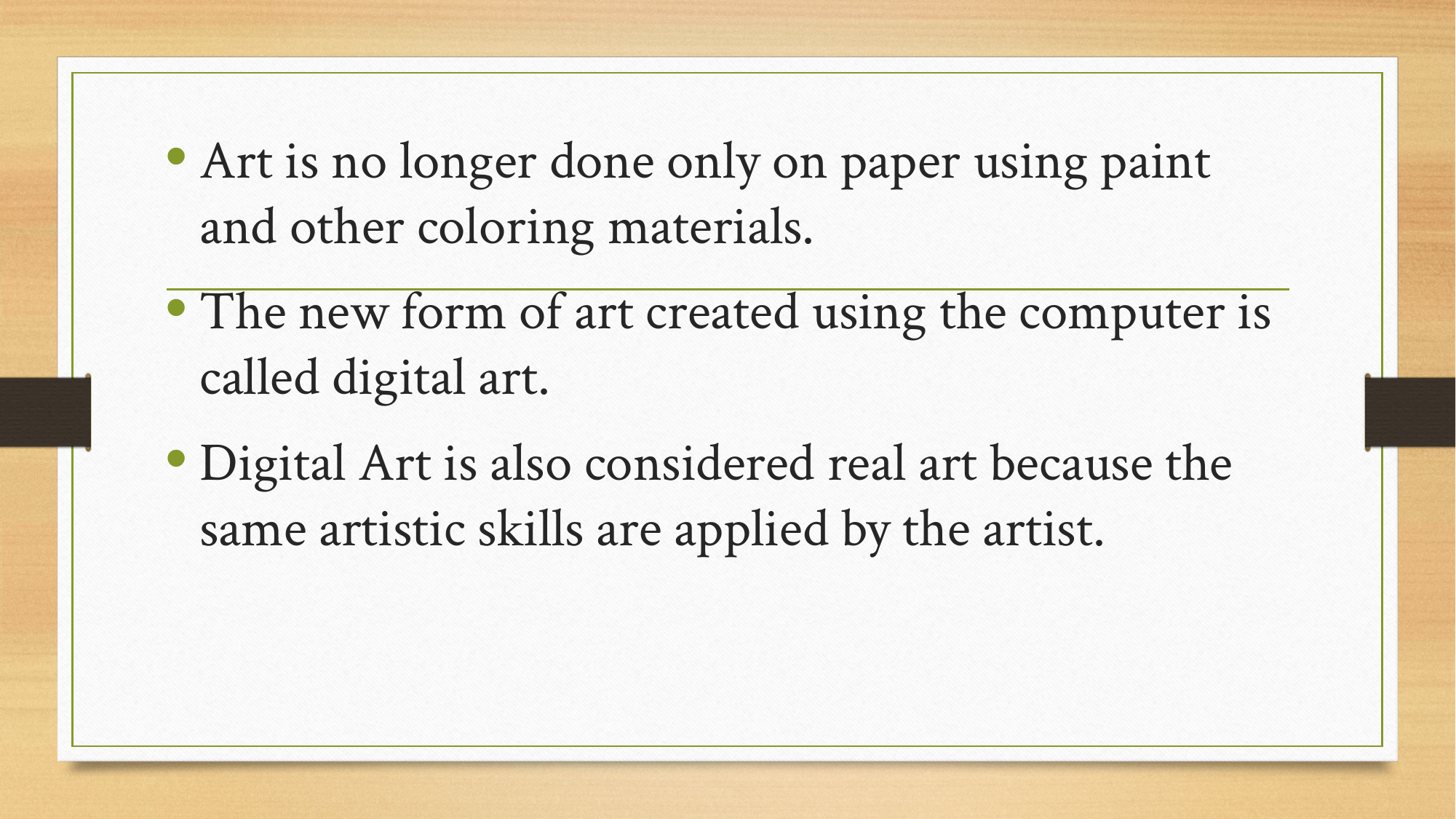

Art is no longer done only on paper using paint and other coloring materials.
The new form of art created using the computer is called digital art.
Digital Art is also considered real art because the same artistic skills are applied by the artist.